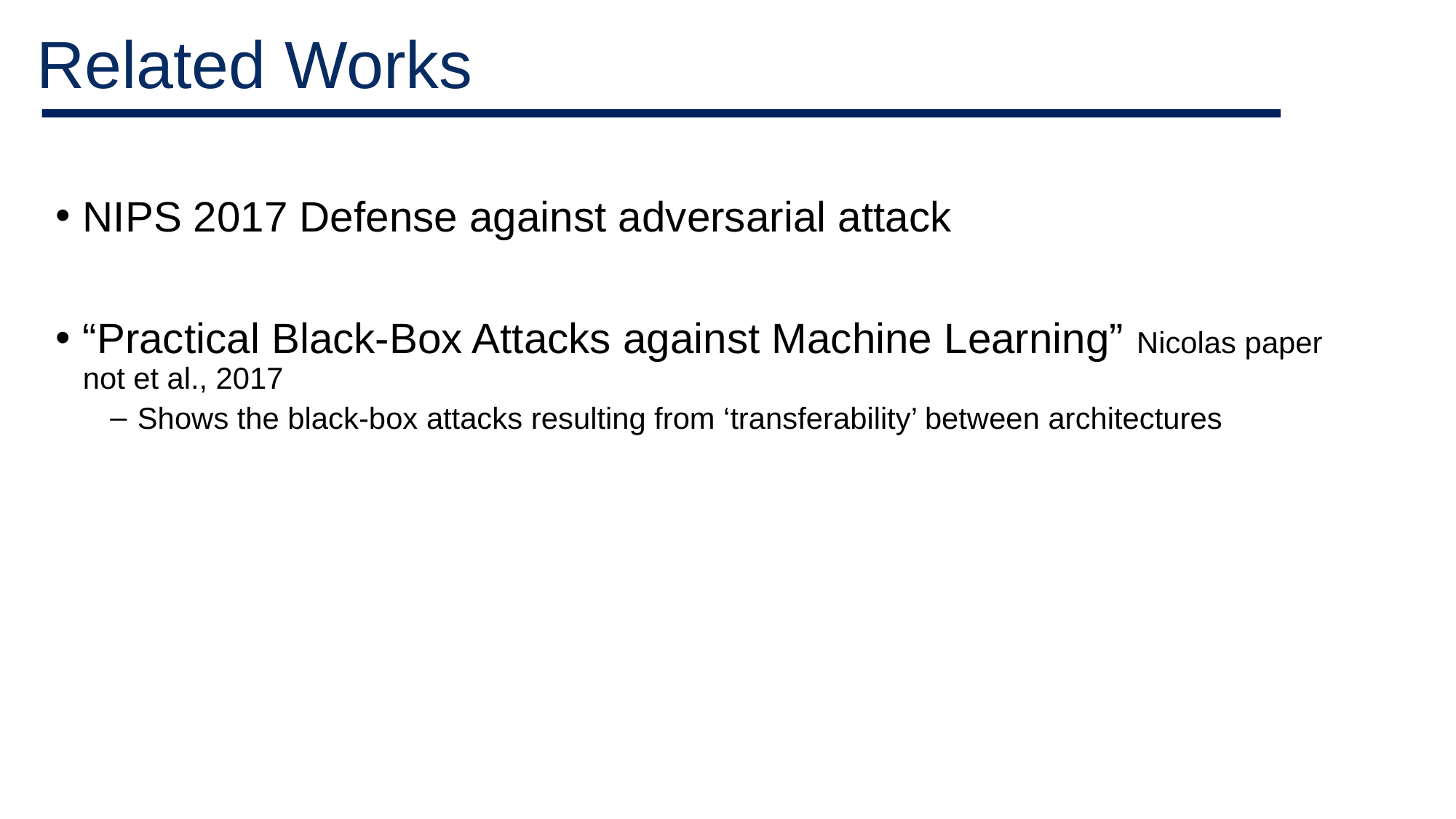

# Related Works

NIPS 2017 Defense against adversarial attack

“Practical Black-Box Attacks against Machine Learning” Nicolas paper not et al., 2017
Shows the black-box attacks resulting from ‘transferability’ between architectures